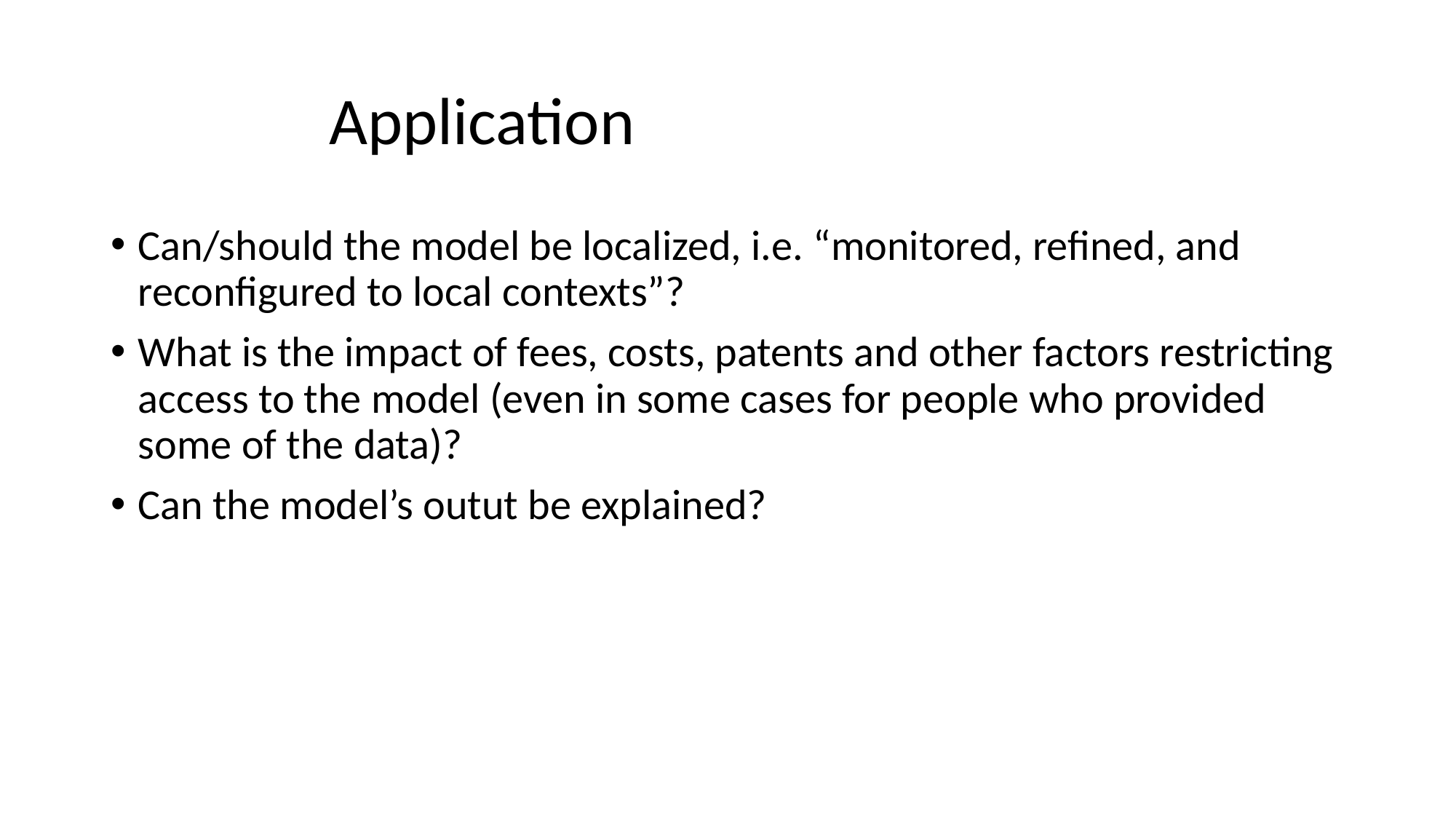

# Application
Can/should the model be localized, i.e. “monitored, refined, and reconfigured to local contexts”?
What is the impact of fees, costs, patents and other factors restricting access to the model (even in some cases for people who provided some of the data)?
Can the model’s outut be explained?